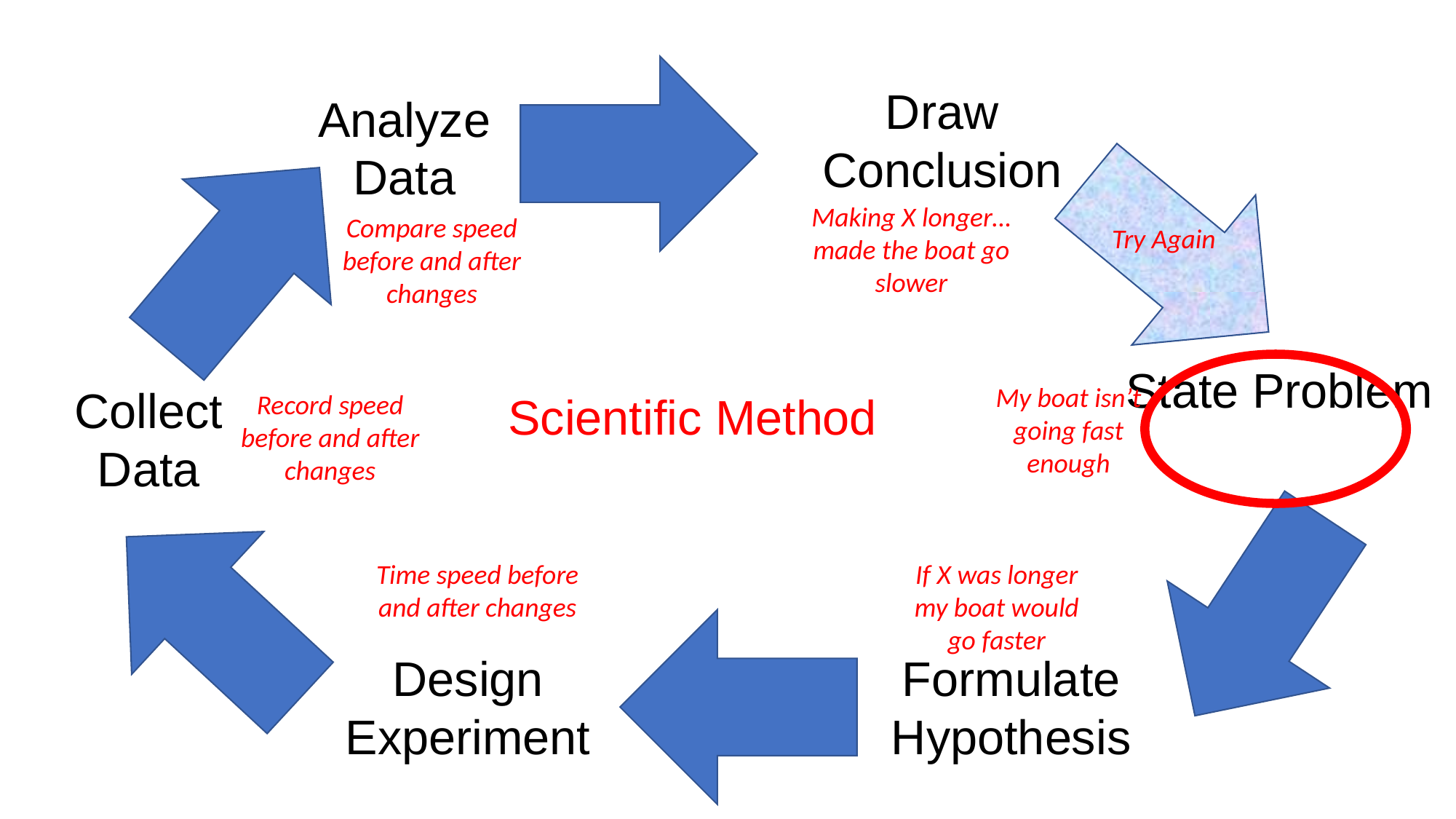

Draw Conclusion
Analyze Data

Making X longer… made the boat go slower
Compare speed before and after changes
Try Again
State Problem

My boat isn’t going fast enough
Collect Data
Scientific Method
Record speed before and after changes

Time speed before and after changes
If X was longer my boat would go faster

Design Experiment
Formulate Hypothesis